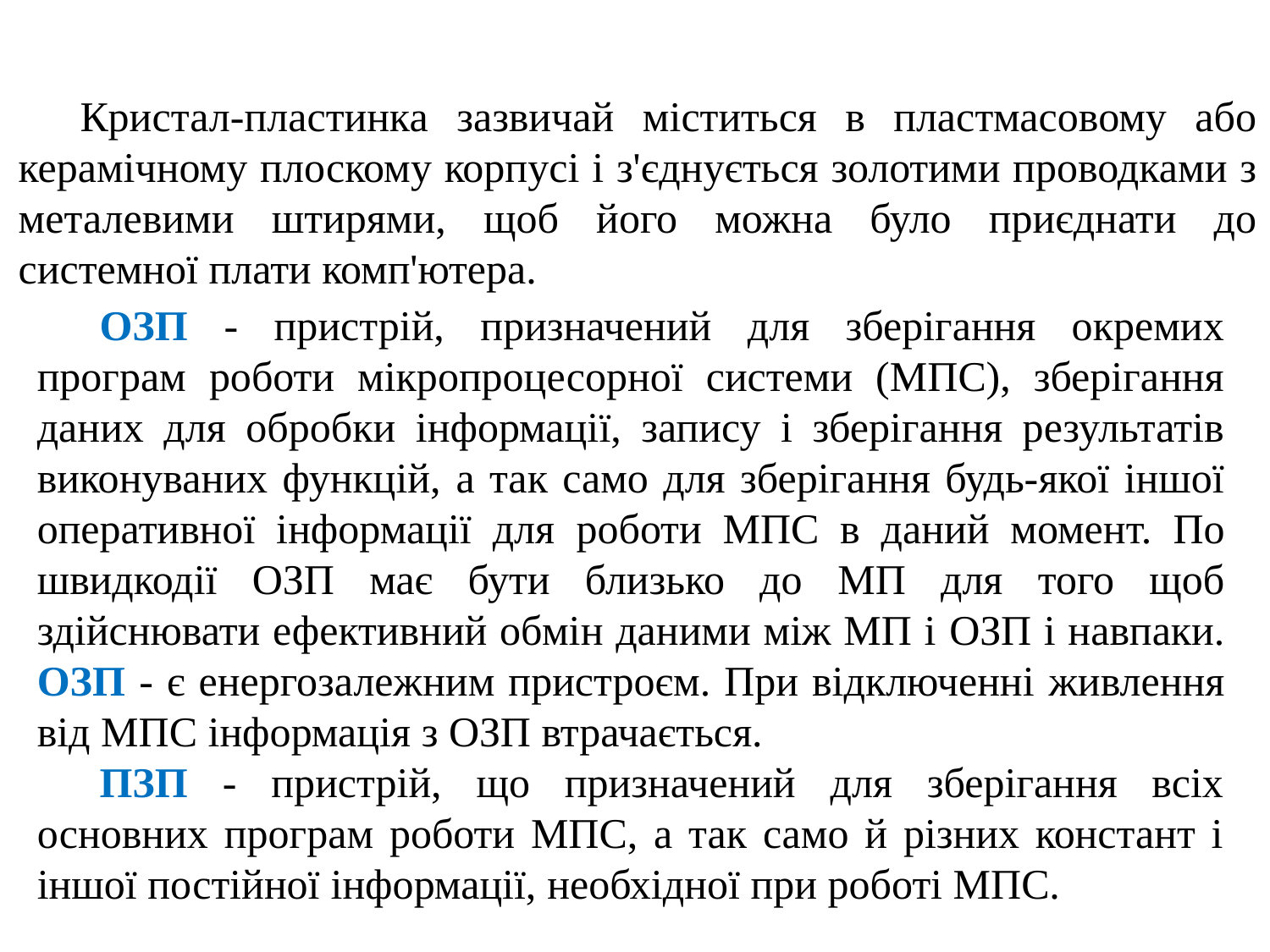

Кристал-пластинка зазвичай міститься в пластмасовому або керамічному плоскому корпусі і з'єднується золотими проводками з металевими штирями, щоб його можна було приєднати до системної плати комп'ютера.
ОЗП - пристрій, призначений для зберігання окремих програм роботи мікропроцесорної системи (МПС), зберігання даних для обробки інформації, запису і зберігання результатів виконуваних функцій, а так само для зберігання будь-якої іншої оперативної інформації для роботи МПС в даний момент. По швидкодії ОЗП має бути близько до МП для того щоб здійснювати ефективний обмін даними між МП і ОЗП і навпаки. ОЗП - є енергозалежним пристроєм. При відключенні живлення від МПС інформація з ОЗП втрачається.
ПЗП - пристрій, що призначений для зберігання всіх основних програм роботи МПС, а так само й різних констант і іншої постійної інформації, необхідної при роботі МПС.